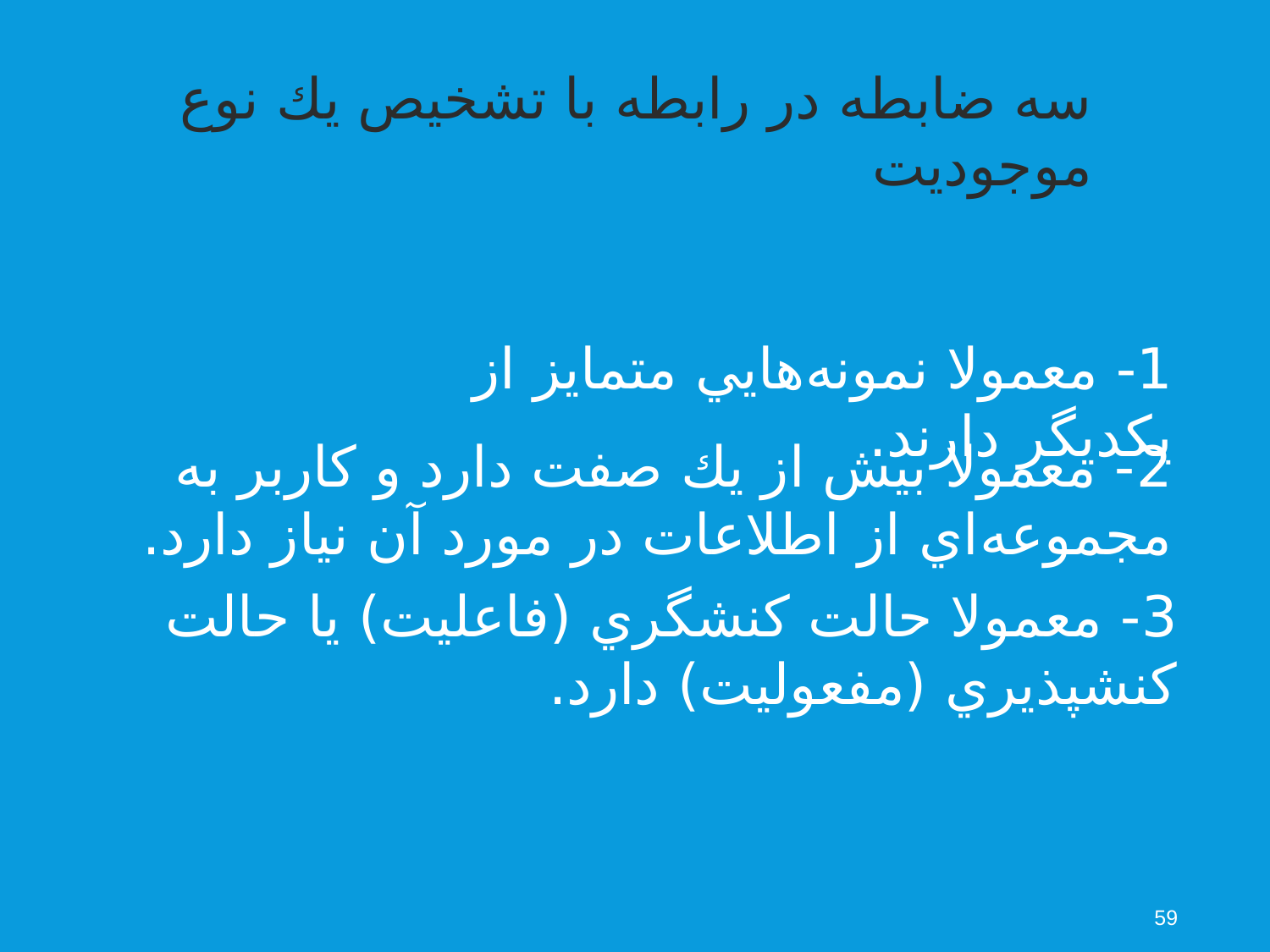

سه ضابطه در رابطه با تشخيص يك نوع موجوديت
1- معمولا نمونه‌هايي متمايز از يكديگر دارند.
2- معمولا بيش از يك صفت دارد و كاربر به مجموعه‌اي از اطلاعات در مورد آن نياز دارد.
3- معمولا حالت كنشگري (فاعليت) يا حالت كنشپذيري (مفعوليت) دارد.
59